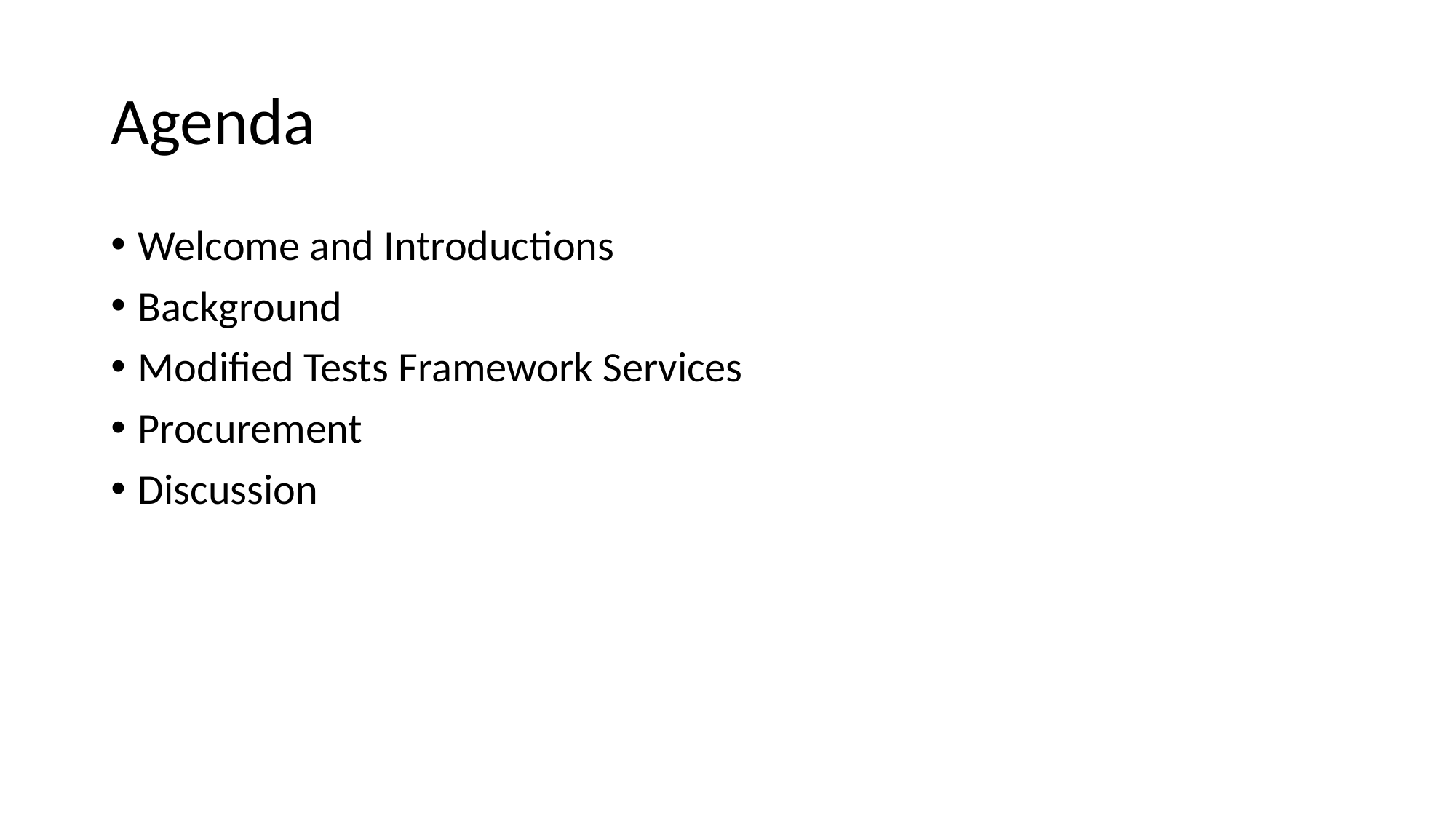

# Agenda
Welcome and Introductions
Background
Modified Tests Framework Services
Procurement
Discussion